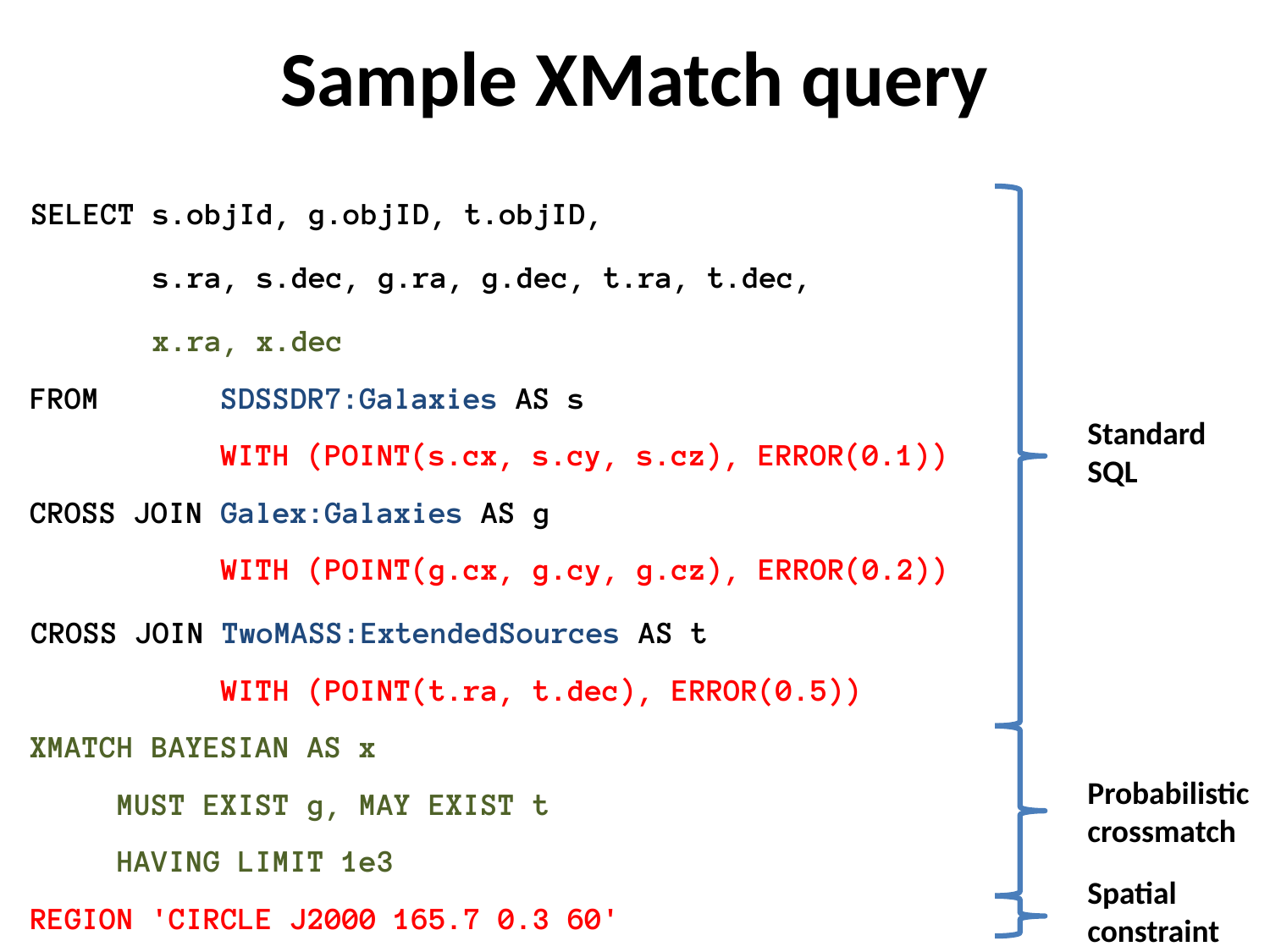

# Sample XMatch query
SELECT s.objId, g.objID, t.objID,
       s.ra, s.dec, g.ra, g.dec, t.ra, t.dec,
       x.ra, x.dec
FROM       SDSSDR7:Galaxies AS s
           WITH (POINT(s.cx, s.cy, s.cz), ERROR(0.1))
CROSS JOIN Galex:Galaxies AS g
           WITH (POINT(g.cx, g.cy, g.cz), ERROR(0.2))
CROSS JOIN TwoMASS:ExtendedSources AS t
           WITH (POINT(t.ra, t.dec), ERROR(0.5))
XMATCH BAYESIAN AS x
     MUST EXIST g, MAY EXIST t
     HAVING LIMIT 1e3
REGION 'CIRCLE J2000 165.7 0.3 60'

Standard SQL

Probabilistic crossmatch
Spatial constraint